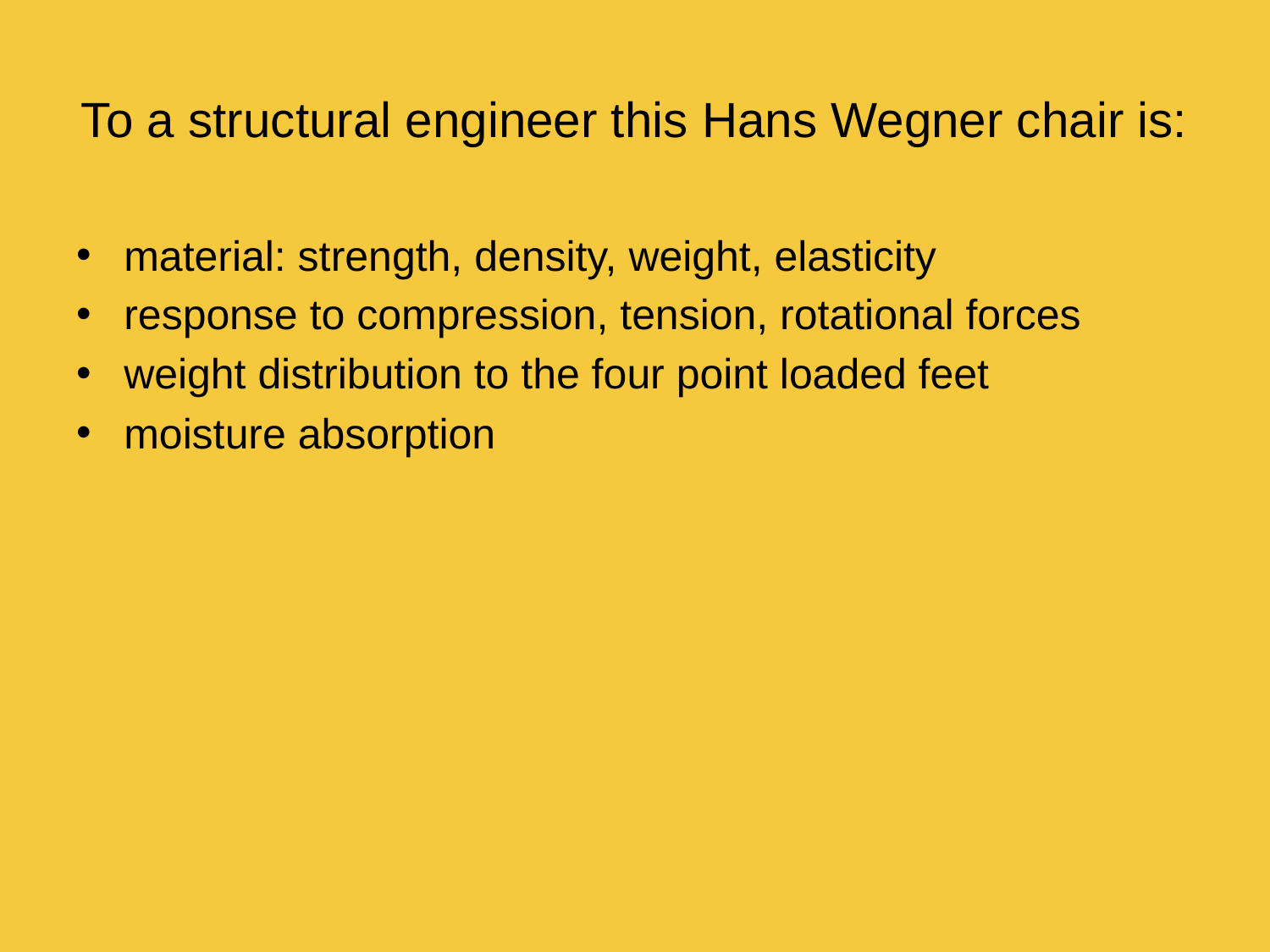

# To a structural engineer this Hans Wegner chair is:
material: strength, density, weight, elasticity
response to compression, tension, rotational forces
weight distribution to the four point loaded feet
moisture absorption